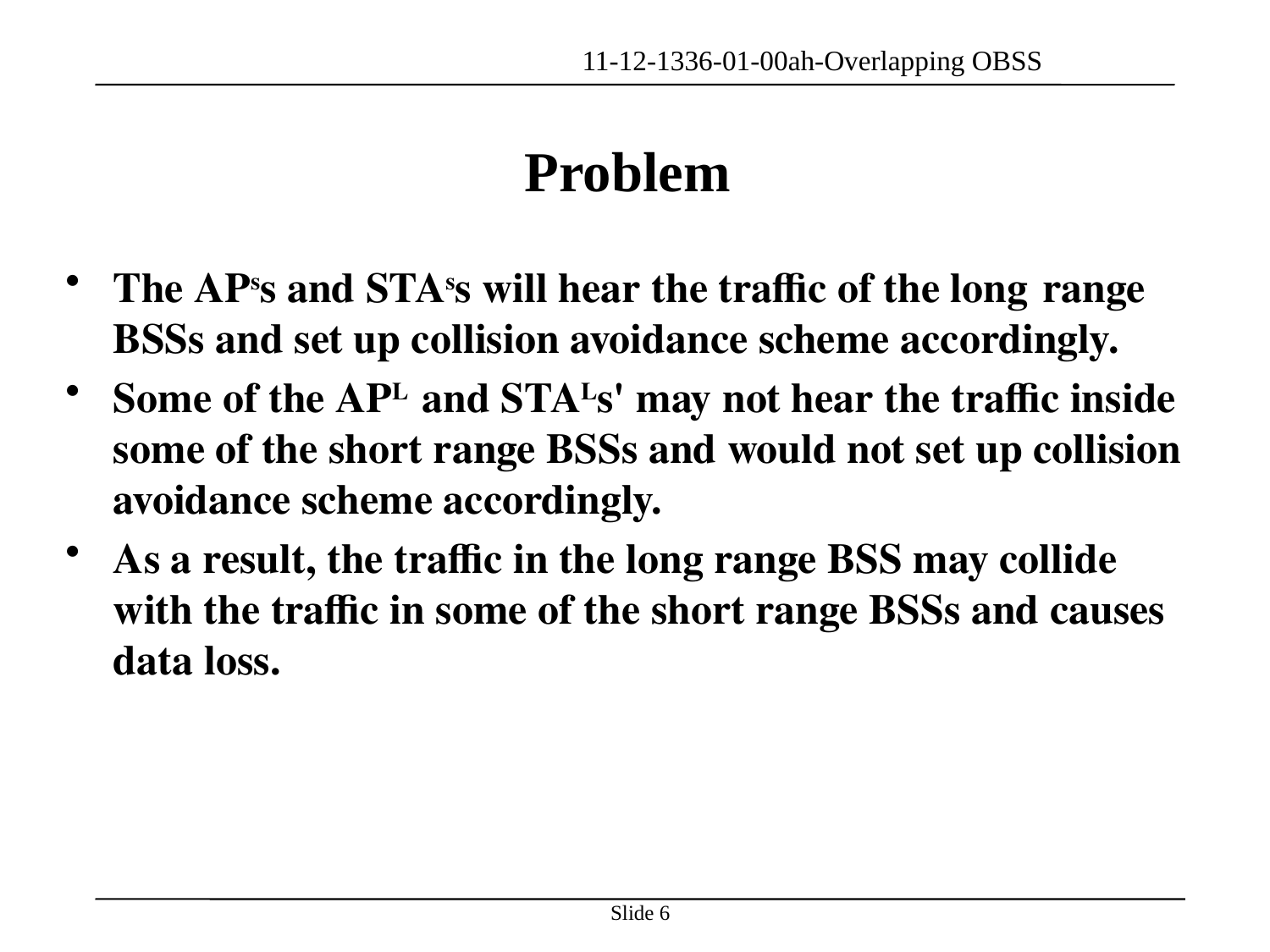

# Problem
The APss and STAss will hear the traffic of the long range BSSs and set up collision avoidance scheme accordingly.
Some of the APL and STALs' may not hear the traffic inside some of the short range BSSs and would not set up collision avoidance scheme accordingly.
As a result, the traffic in the long range BSS may collide with the traffic in some of the short range BSSs and causes data loss.
Slide 6